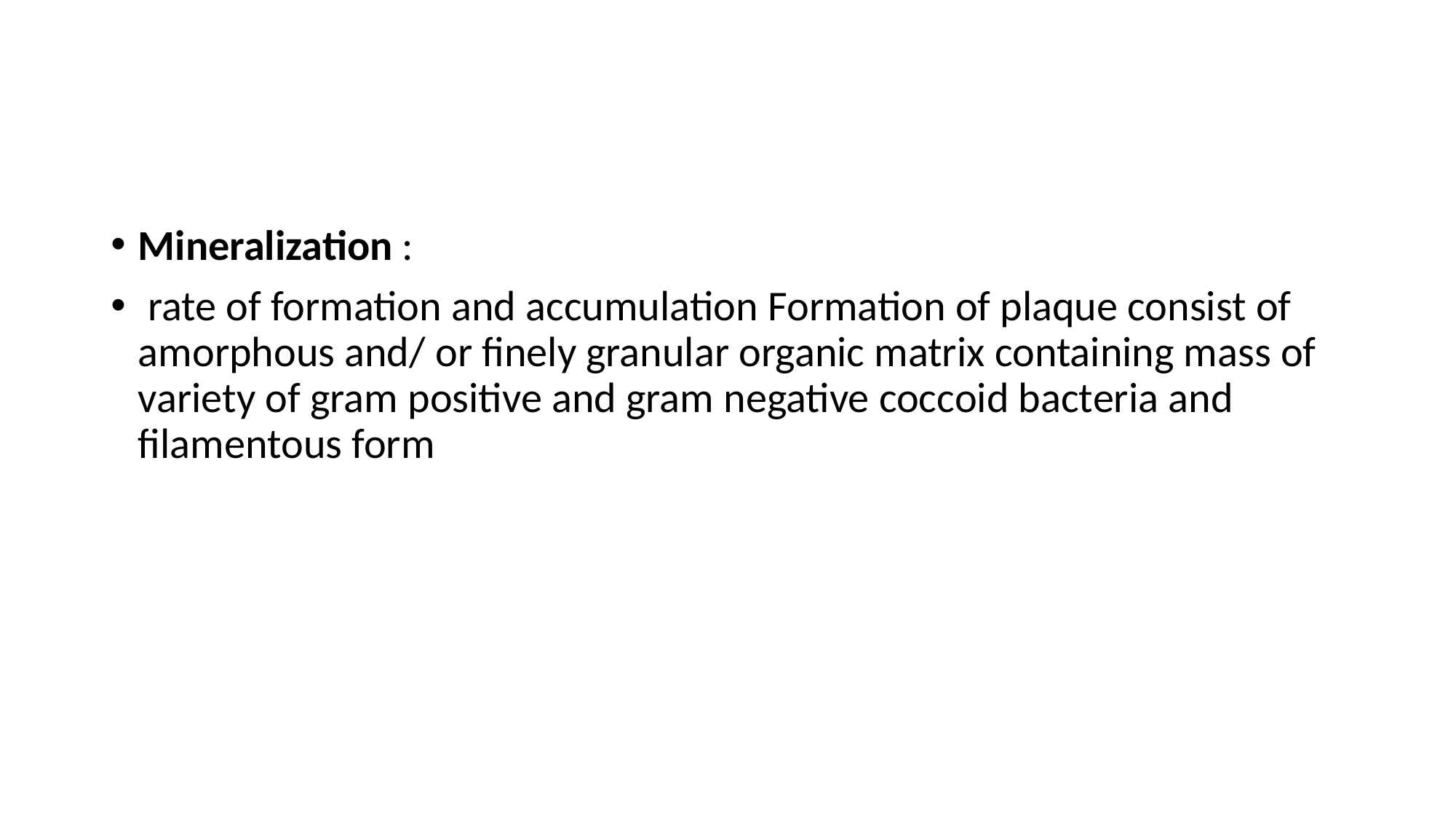

#
Mineralization :
 rate of formation and accumulation ﻿Formation of plaque consist of amorphous and/ or finely granular organic matrix containing mass of variety of gram positive and gram negative coccoid bacteria and filamentous form